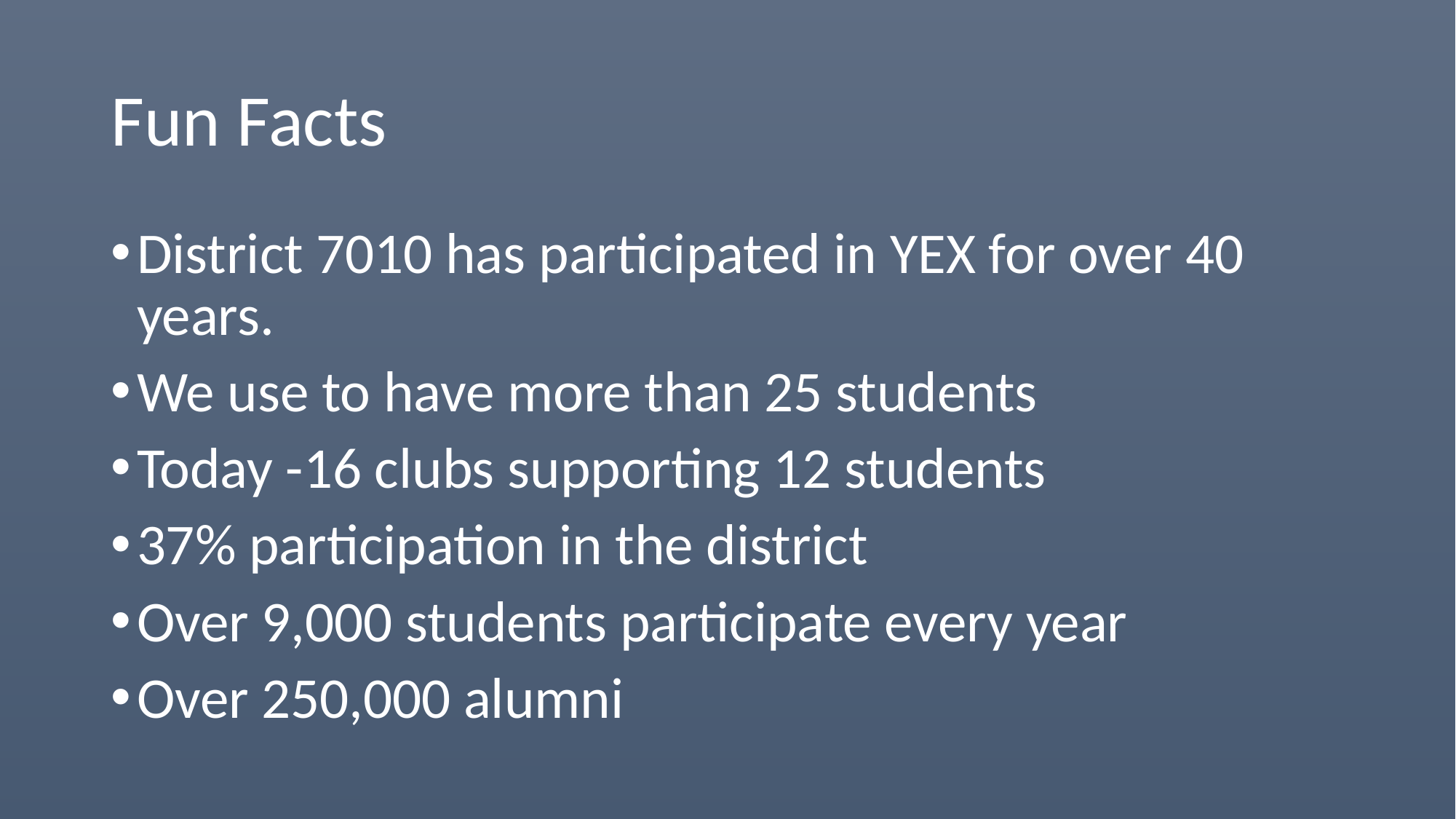

# Fun Facts
District 7010 has participated in YEX for over 40 years.
We use to have more than 25 students
Today -16 clubs supporting 12 students
37% participation in the district
Over 9,000 students participate every year
Over 250,000 alumni